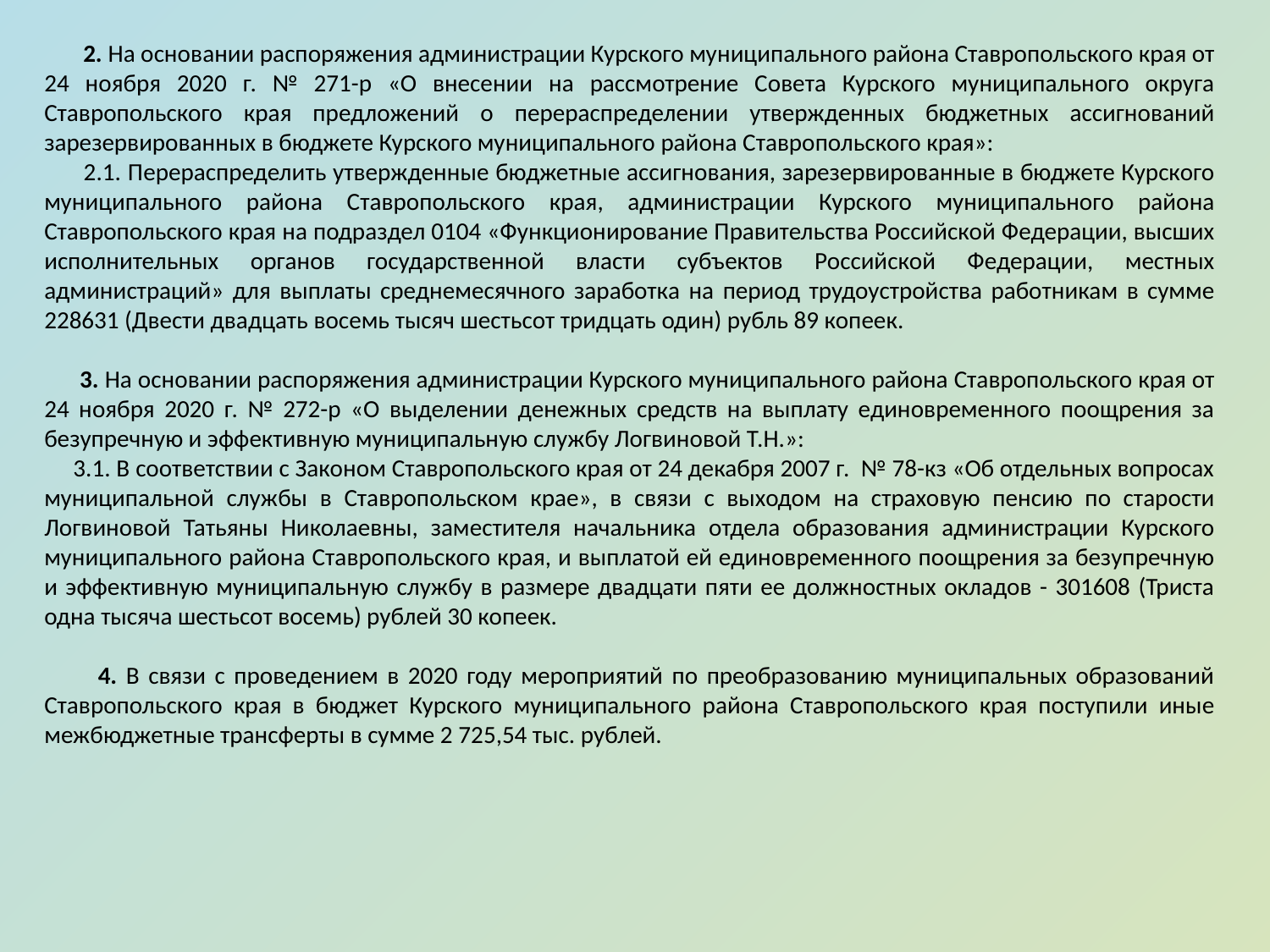

2. На основании распоряжения администрации Курского муниципального района Ставропольского края от 24 ноября 2020 г. № 271-р «О внесении на рассмотрение Совета Курского муниципального округа Ставропольского края предложений о перераспределении утвержденных бюджетных ассигнований зарезервированных в бюджете Курского муниципального района Ставропольского края»:
      2.1. Перераспределить утвержденные бюджетные ассигнования, зарезервированные в бюджете Курского муниципального района Ставропольского края, администрации Курского муниципального района Ставропольского края на подраздел 0104 «Функционирование Правительства Российской Федерации, высших исполнительных органов государственной власти субъектов Российской Федерации, местных администраций» для выплаты среднемесячного заработка на период трудоустройства работникам в сумме 228631 (Двести двадцать восемь тысяч шестьсот тридцать один) рубль 89 копеек.

      3. На основании распоряжения администрации Курского муниципального района Ставропольского края от 24 ноября 2020 г. № 272-р «О выделении денежных средств на выплату единовременного поощрения за безупречную и эффективную муниципальную службу Логвиновой Т.Н.»:
     3.1. В соответствии с Законом Ставропольского края от 24 декабря 2007 г.  № 78-кз «Об отдельных вопросах муниципальной службы в Ставропольском крае», в связи с выходом на страховую пенсию по старости Логвиновой Татьяны Николаевны, заместителя начальника отдела образования администрации Курского муниципального района Ставропольского края, и выплатой ей единовременного поощрения за безупречную и эффективную муниципальную службу в размере двадцати пяти ее должностных окладов - 301608 (Триста одна тысяча шестьсот восемь) рублей 30 копеек.

      4. В связи с проведением в 2020 году мероприятий по преобразованию муниципальных образований Ставропольского края в бюджет Курского муниципального района Ставропольского края поступили иные межбюджетные трансферты в сумме 2 725,54 тыс. рублей.